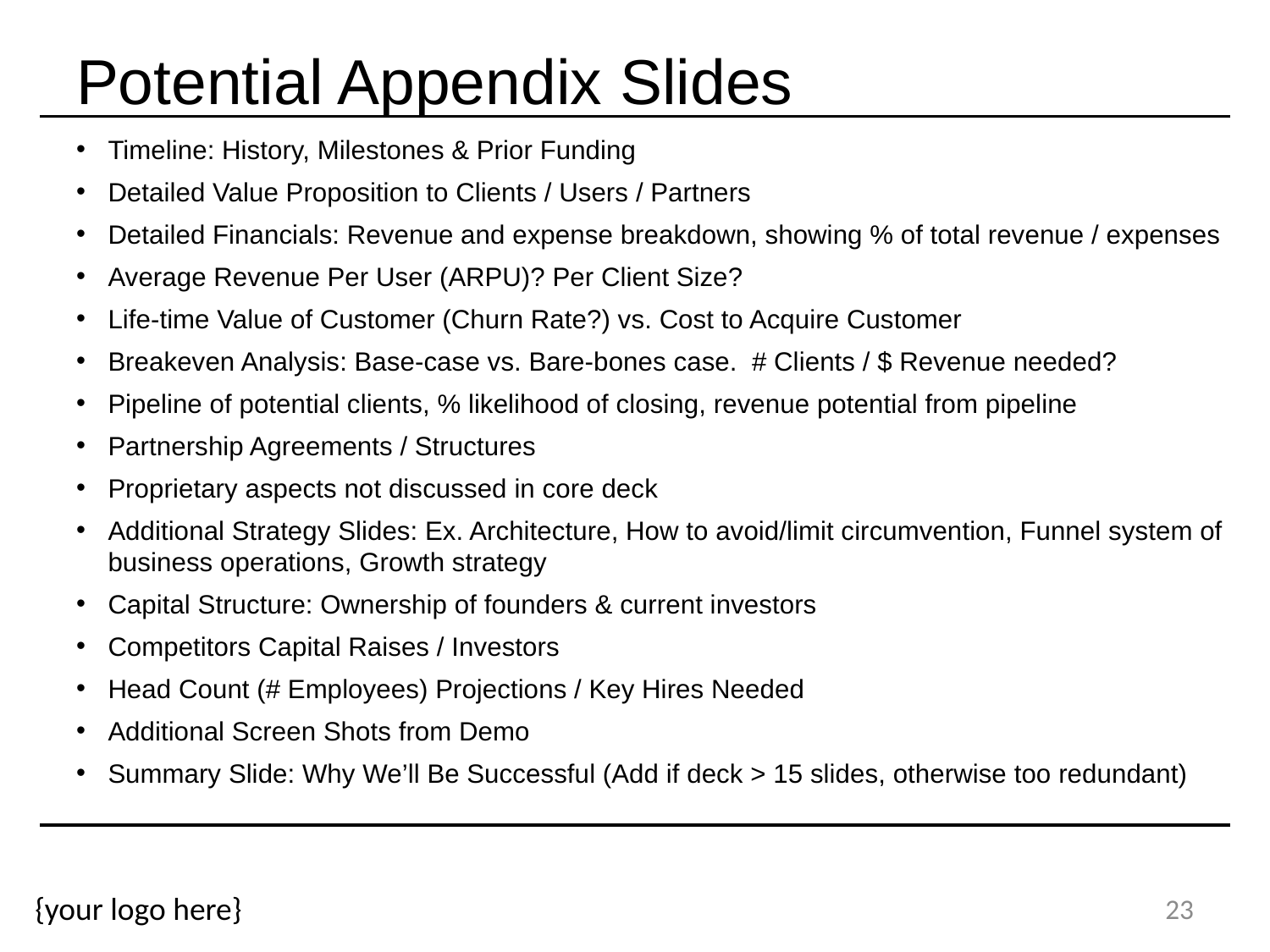

# Potential Appendix Slides
Timeline: History, Milestones & Prior Funding
Detailed Value Proposition to Clients / Users / Partners
Detailed Financials: Revenue and expense breakdown, showing % of total revenue / expenses
Average Revenue Per User (ARPU)? Per Client Size?
Life-time Value of Customer (Churn Rate?) vs. Cost to Acquire Customer
Breakeven Analysis: Base-case vs. Bare-bones case.  # Clients / $ Revenue needed?
Pipeline of potential clients, % likelihood of closing, revenue potential from pipeline
Partnership Agreements / Structures
Proprietary aspects not discussed in core deck
Additional Strategy Slides: Ex. Architecture, How to avoid/limit circumvention, Funnel system of business operations, Growth strategy
Capital Structure: Ownership of founders & current investors
Competitors Capital Raises / Investors
Head Count (# Employees) Projections / Key Hires Needed
Additional Screen Shots from Demo
Summary Slide: Why We’ll Be Successful (Add if deck > 15 slides, otherwise too redundant)

23